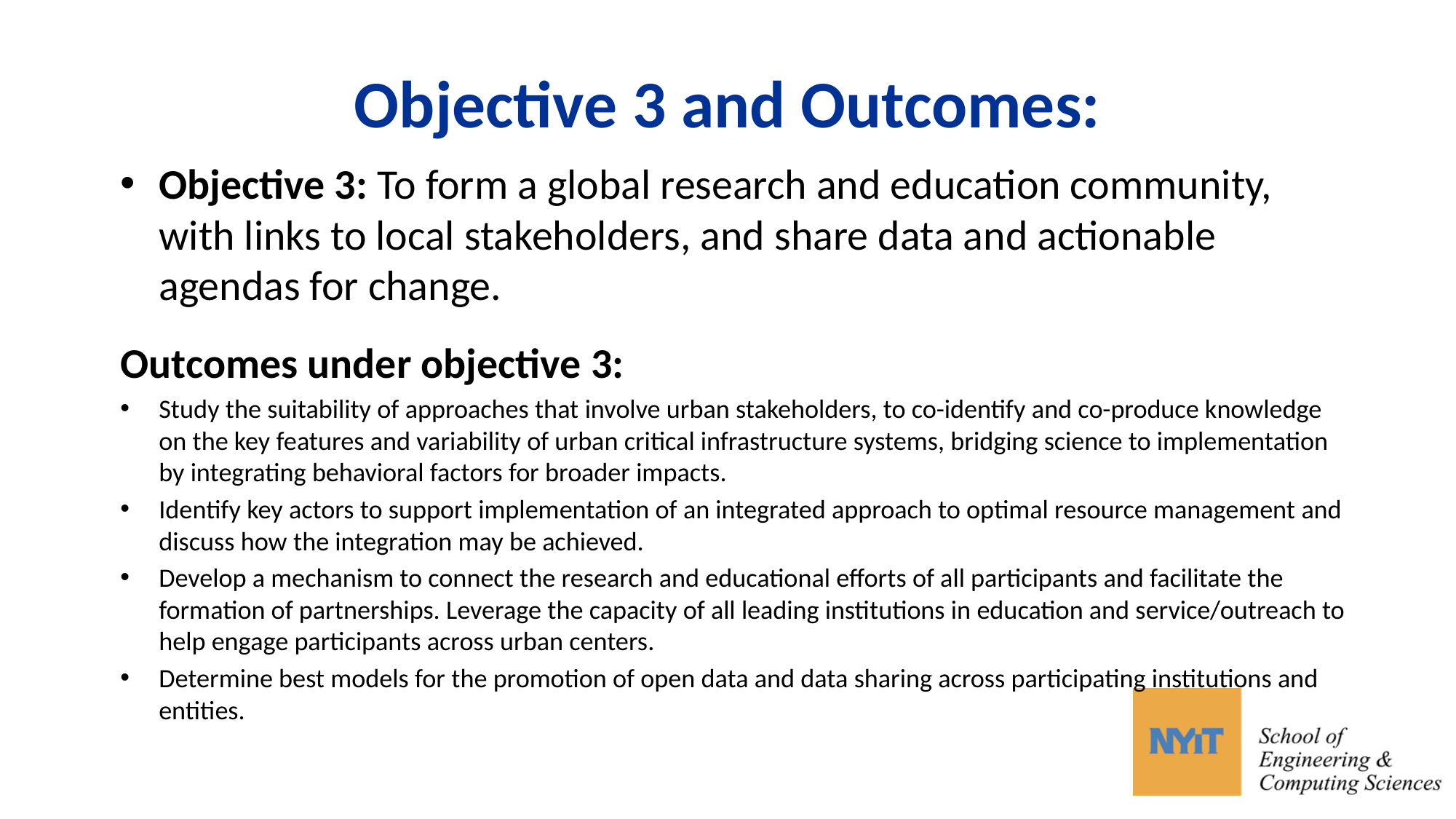

# Objective 3 and Outcomes:
Objective 3: To form a global research and education community, with links to local stakeholders, and share data and actionable agendas for change.

Outcomes under objective 3:
Study the suitability of approaches that involve urban stakeholders, to co-identify and co-produce knowledge on the key features and variability of urban critical infrastructure systems, bridging science to implementation by integrating behavioral factors for broader impacts.
Identify key actors to support implementation of an integrated approach to optimal resource management and discuss how the integration may be achieved.
Develop a mechanism to connect the research and educational efforts of all participants and facilitate the formation of partnerships. Leverage the capacity of all leading institutions in education and service/outreach to help engage participants across urban centers.
Determine best models for the promotion of open data and data sharing across participating institutions and entities.